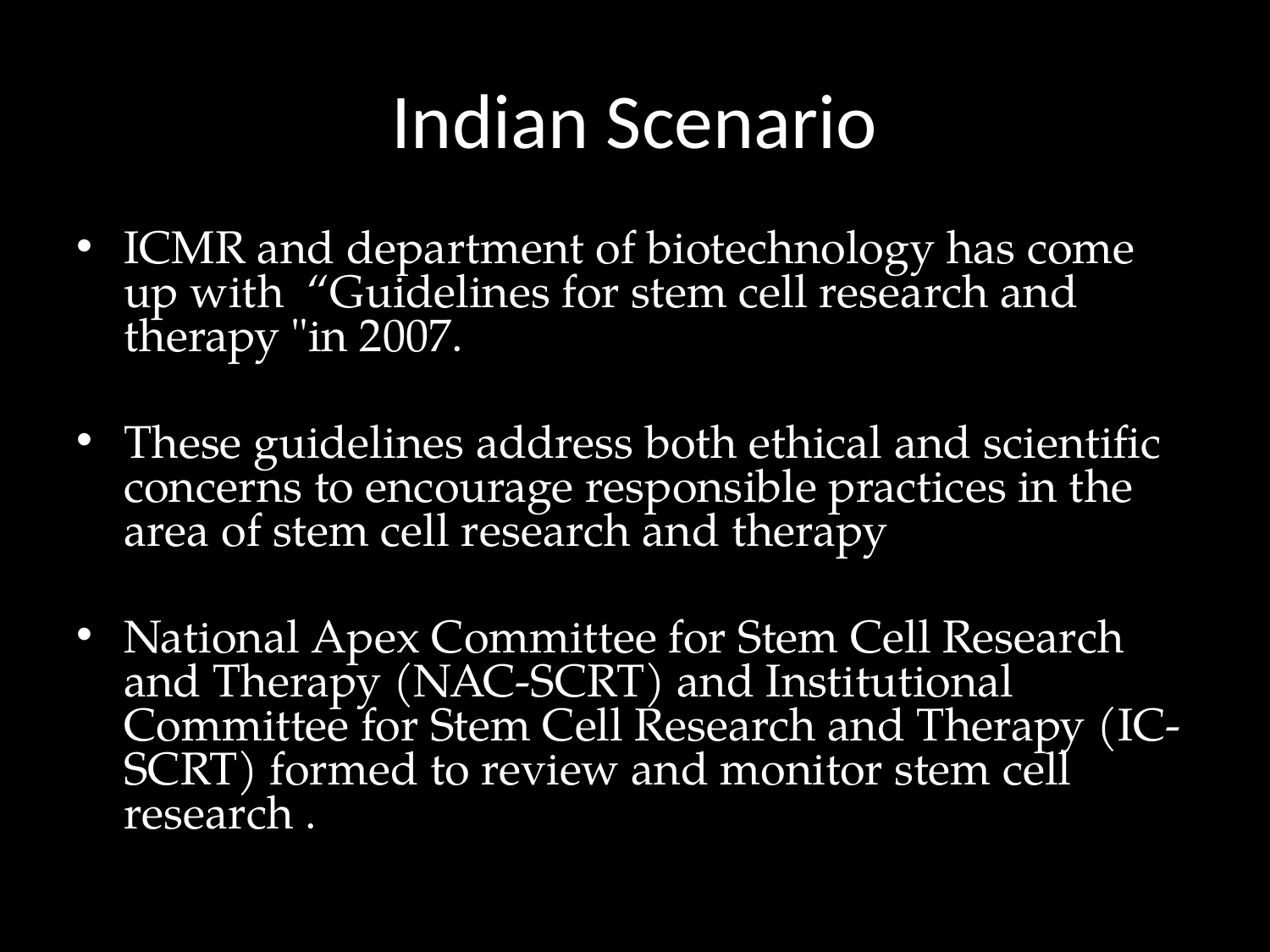

# Indian Scenario
ICMR and department of biotechnology has come up with  “Guidelines for stem cell research and therapy "in 2007.

These guidelines address both ethical and scientific concerns to encourage responsible practices in the area of stem cell research and therapy

National Apex Committee for Stem Cell Research and Therapy (NAC-SCRT) and Institutional Committee for Stem Cell Research and Therapy (IC-SCRT) formed to review and monitor stem cell research .